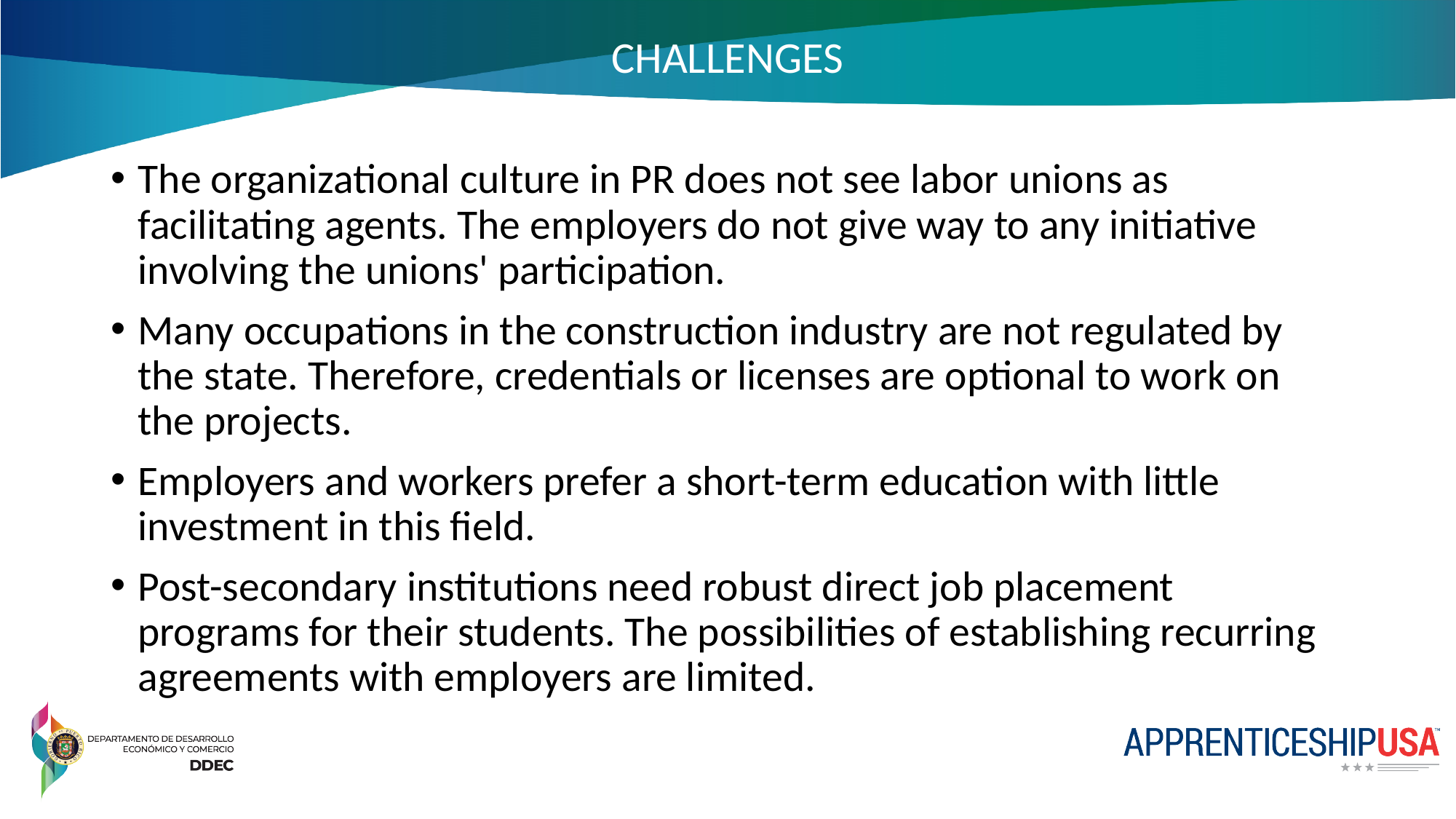

# CHALLENGES
The organizational culture in PR does not see labor unions as facilitating agents. The employers do not give way to any initiative involving the unions' participation.
Many occupations in the construction industry are not regulated by the state. Therefore, credentials or licenses are optional to work on the projects.
Employers and workers prefer a short-term education with little investment in this field.
Post-secondary institutions need robust direct job placement programs for their students. The possibilities of establishing recurring agreements with employers are limited.